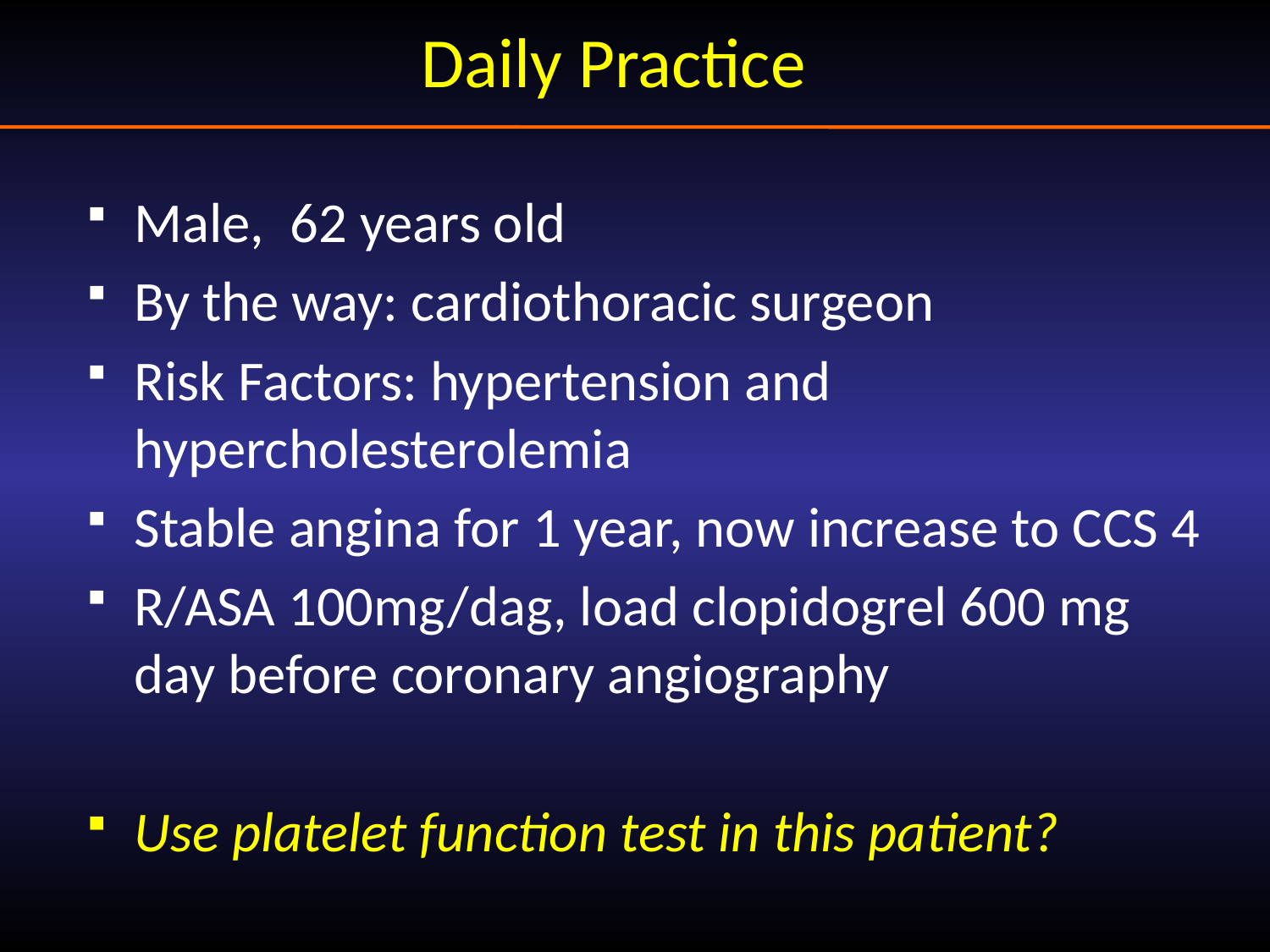

Daily Practice
Male,  62 years old
By the way: cardiothoracic surgeon
Risk Factors: hypertension and hypercholesterolemia
Stable angina for 1 year, now increase to CCS 4
R/ASA 100mg/dag, load clopidogrel 600 mg day before coronary angiography

Use platelet function test in this patient?